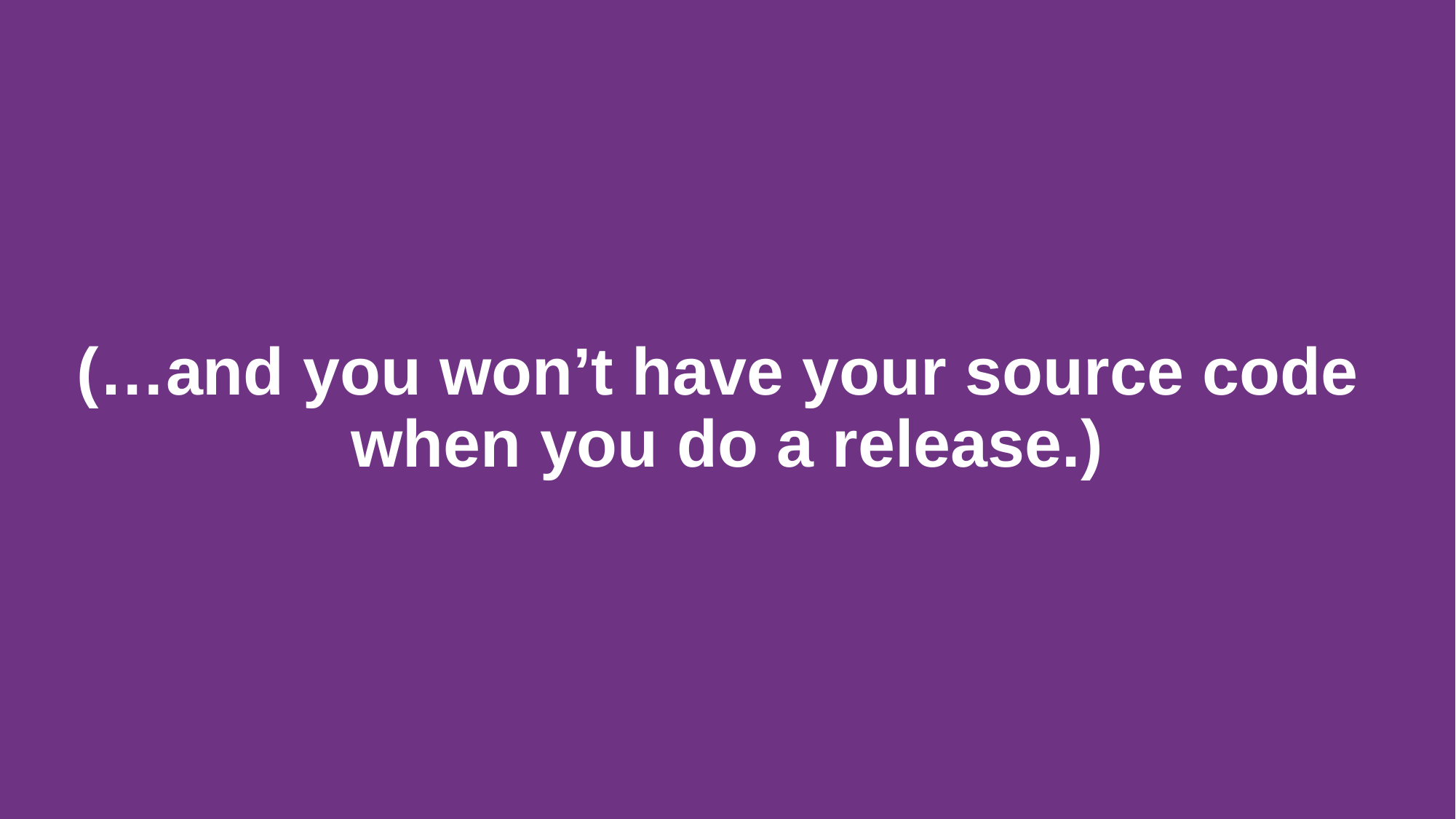

# (…and you won’t have your source code when you do a release.)